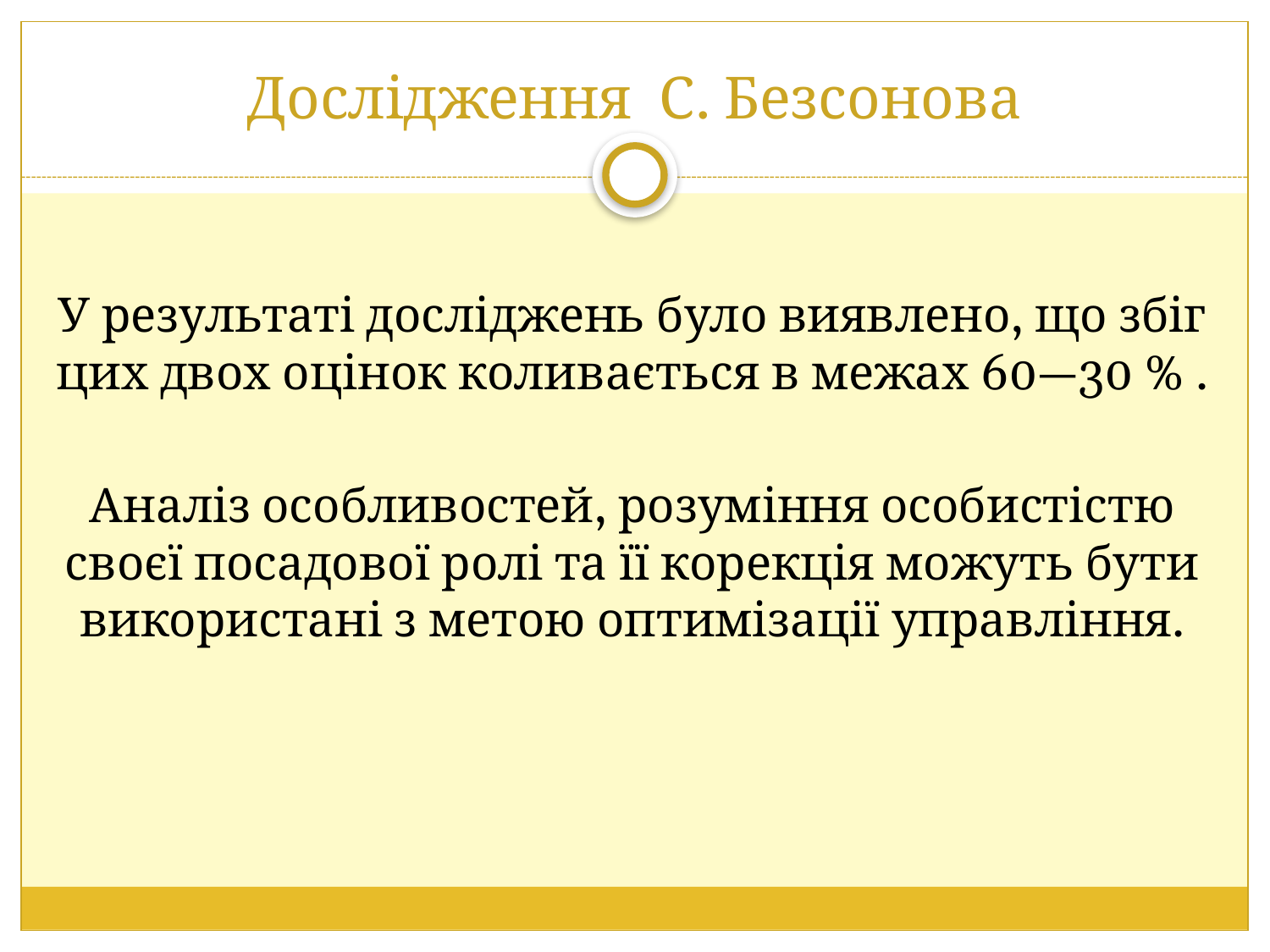

# Дослідження  С. Безсонова

У результаті досліджень було виявлено, що збіг цих двох оцінок коливається в межах 60—30 % .

Аналіз особливостей, розуміння особистістю своєї посадової ролі та її корекція можуть бути використані з метою оптимізації управління.